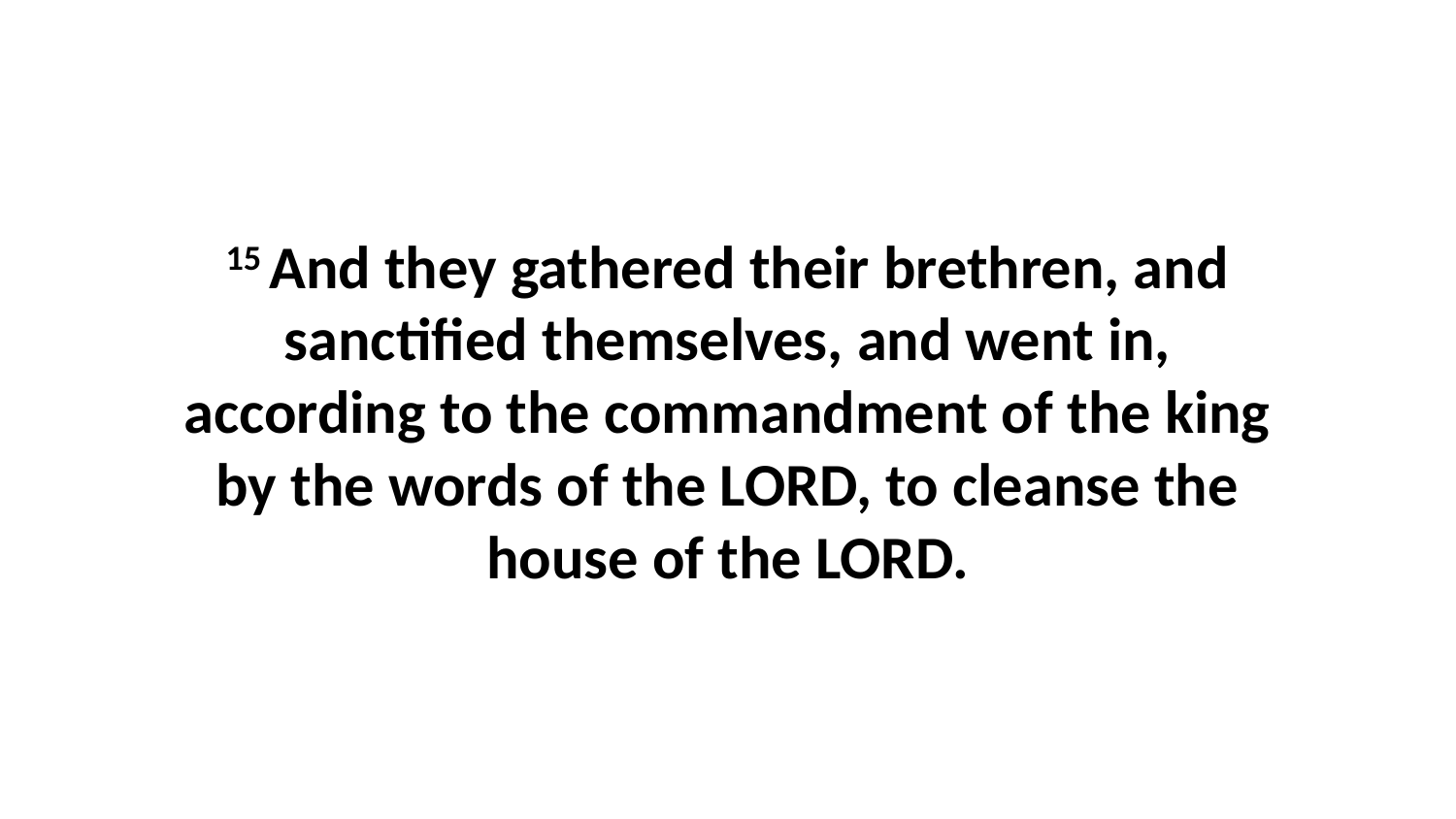

15 And they gathered their brethren, and sanctified themselves, and went in, according to the commandment of the king by the words of the LORD, to cleanse the house of the LORD.